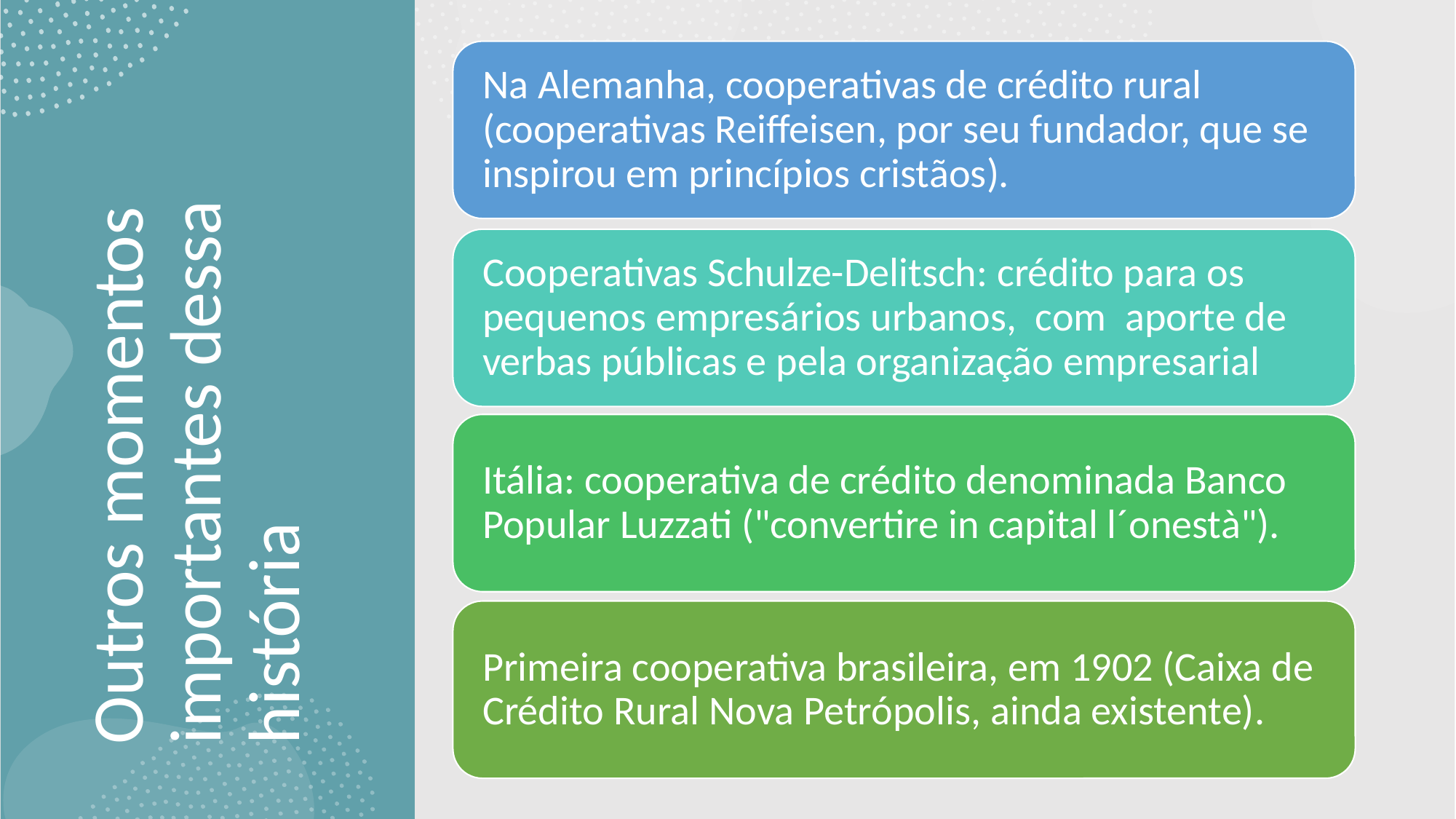

Na Alemanha, cooperativas de crédito rural (cooperativas Reiffeisen, por seu fundador, que se inspirou em princípios cristãos).
Cooperativas Schulze-Delitsch: crédito para os pequenos empresários urbanos,  com  aporte de verbas públicas e pela organização empresarial
Itália: cooperativa de crédito denominada Banco Popular Luzzati ("convertire in capital l´onestà").
Primeira cooperativa brasileira, em 1902 (Caixa de Crédito Rural Nova Petrópolis, ainda existente).
# Outros momentos importantes dessa história